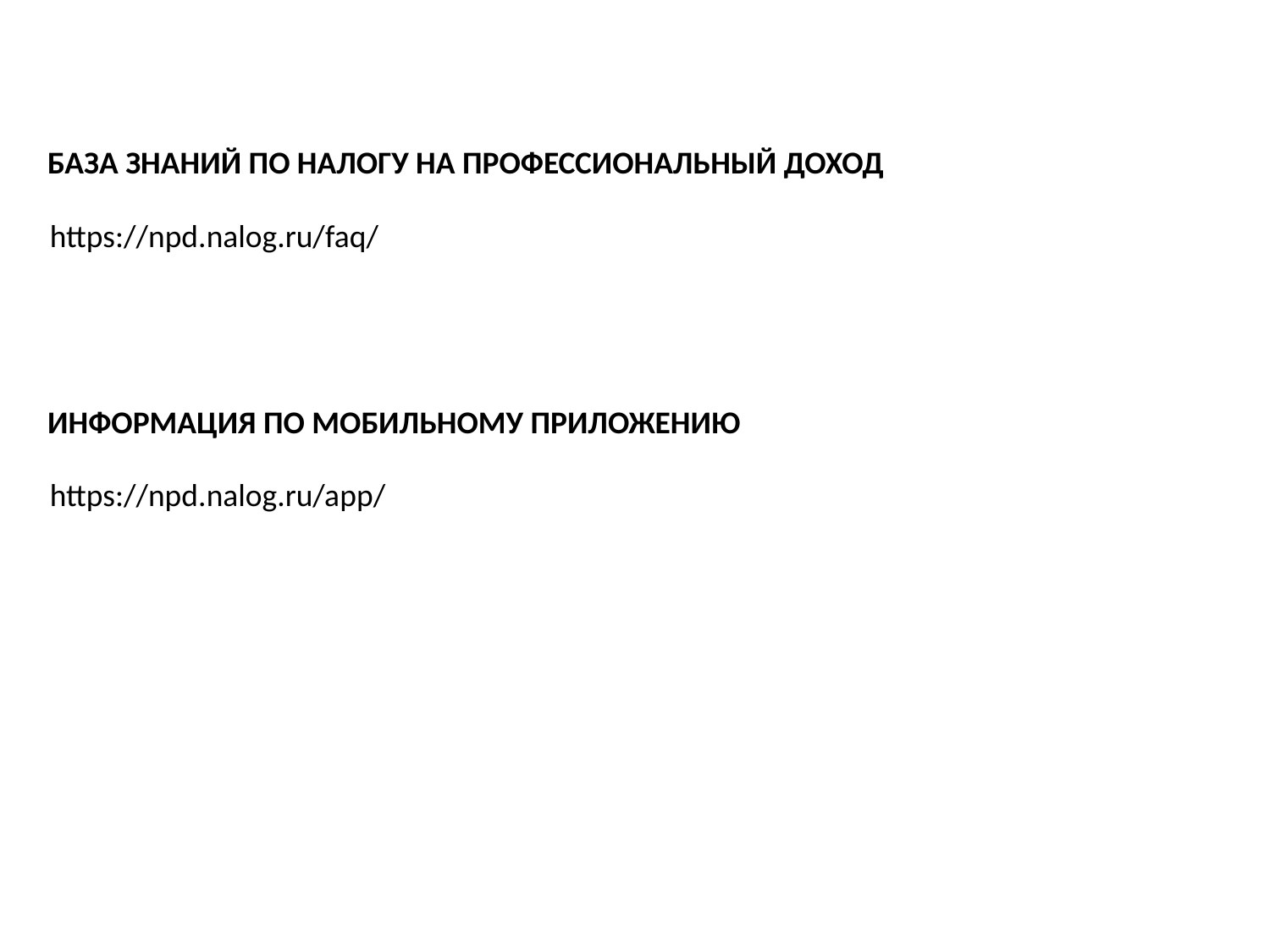

БАЗА ЗНАНИЙ ПО НАЛОГУ НА ПРОФЕССИОНАЛЬНЫЙ ДОХОД
https://npd.nalog.ru/faq/
Информация по мобильному приложению
https://npd.nalog.ru/app/